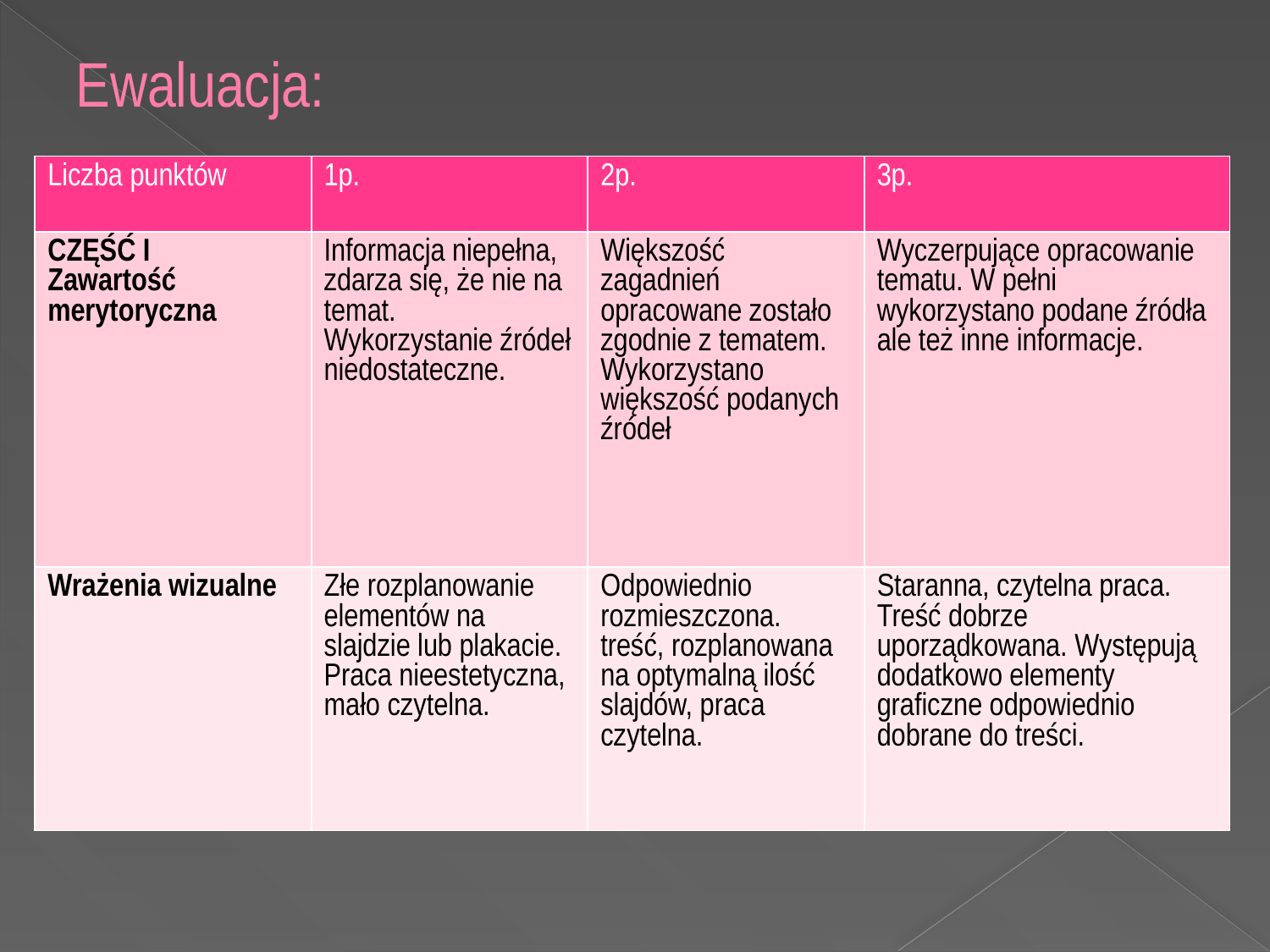

Ewaluacja:
| Liczba punktów | 1p. | 2p. | 3p. |
| --- | --- | --- | --- |
| CZĘŚĆ I Zawartość merytoryczna | Informacja niepełna, zdarza się, że nie na temat. Wykorzystanie źródeł niedostateczne. | Większość zagadnień opracowane zostało zgodnie z tematem. Wykorzystano większość podanych źródeł | Wyczerpujące opracowanie tematu. W pełni wykorzystano podane źródła ale też inne informacje. |
| Wrażenia wizualne | Złe rozplanowanie elementów na slajdzie lub plakacie. Praca nieestetyczna, mało czytelna. | Odpowiednio rozmieszczona. treść, rozplanowana na optymalną ilość slajdów, praca czytelna. | Staranna, czytelna praca. Treść dobrze uporządkowana. Występują dodatkowo elementy graficzne odpowiednio dobrane do treści. |